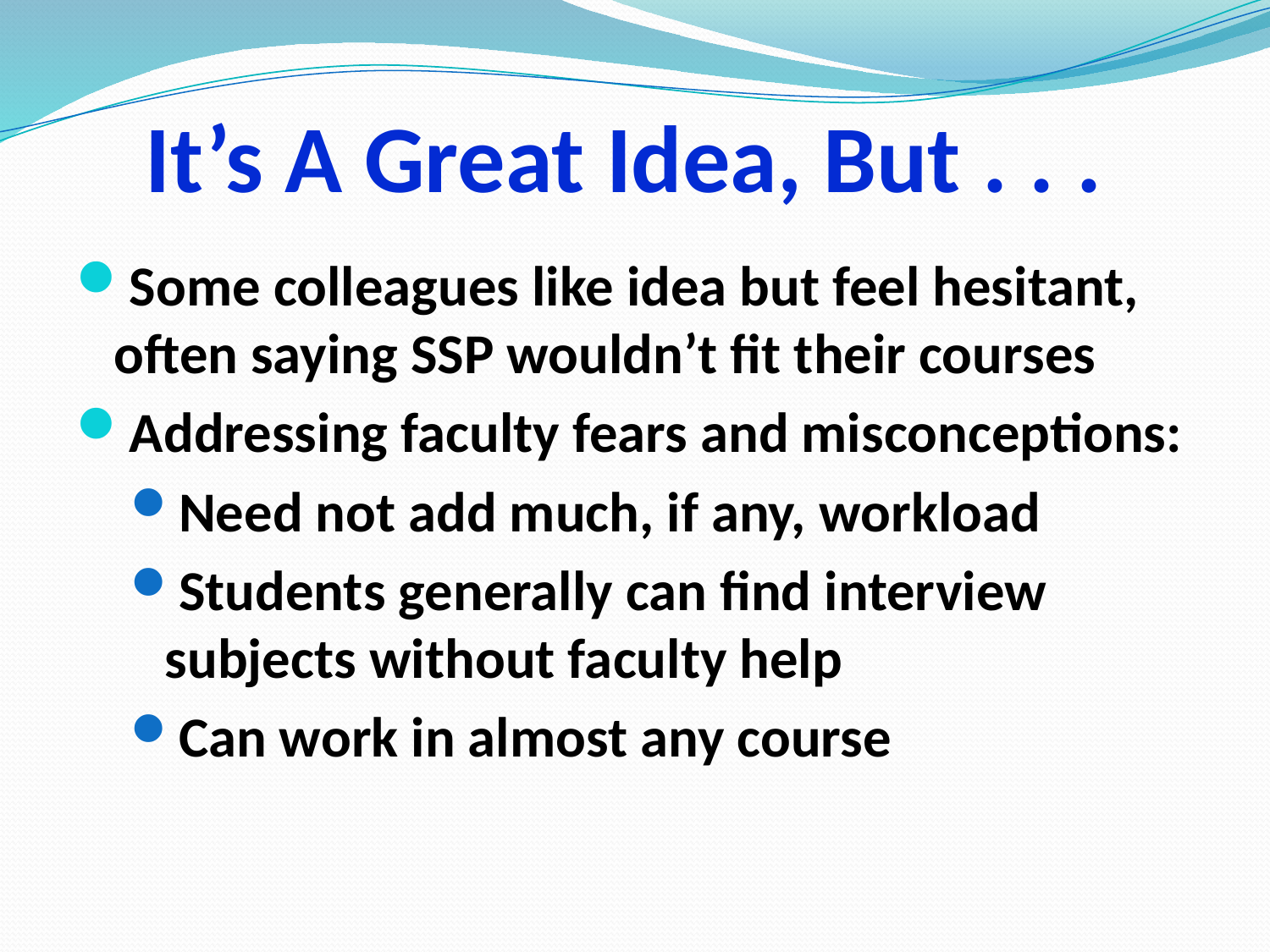

# It’s A Great Idea, But . . .
Some colleagues like idea but feel hesitant, often saying SSP wouldn’t fit their courses
Addressing faculty fears and misconceptions:
Need not add much, if any, workload
Students generally can find interview subjects without faculty help
Can work in almost any course